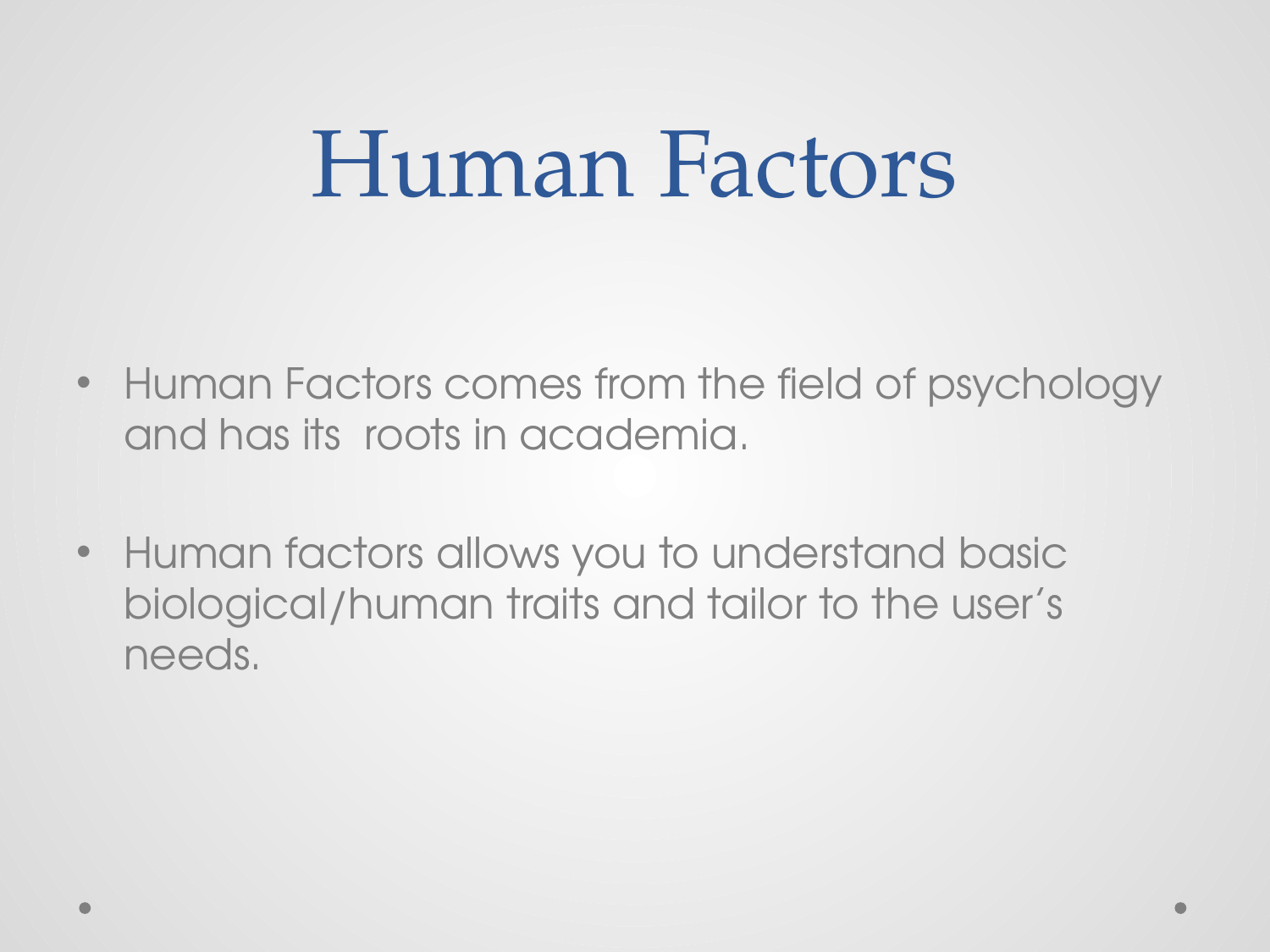

# Human Factors
Human Factors comes from the field of psychology and has its  roots in academia.

Human factors allows you to understand basic biological/human traits and tailor to the user’s needs.